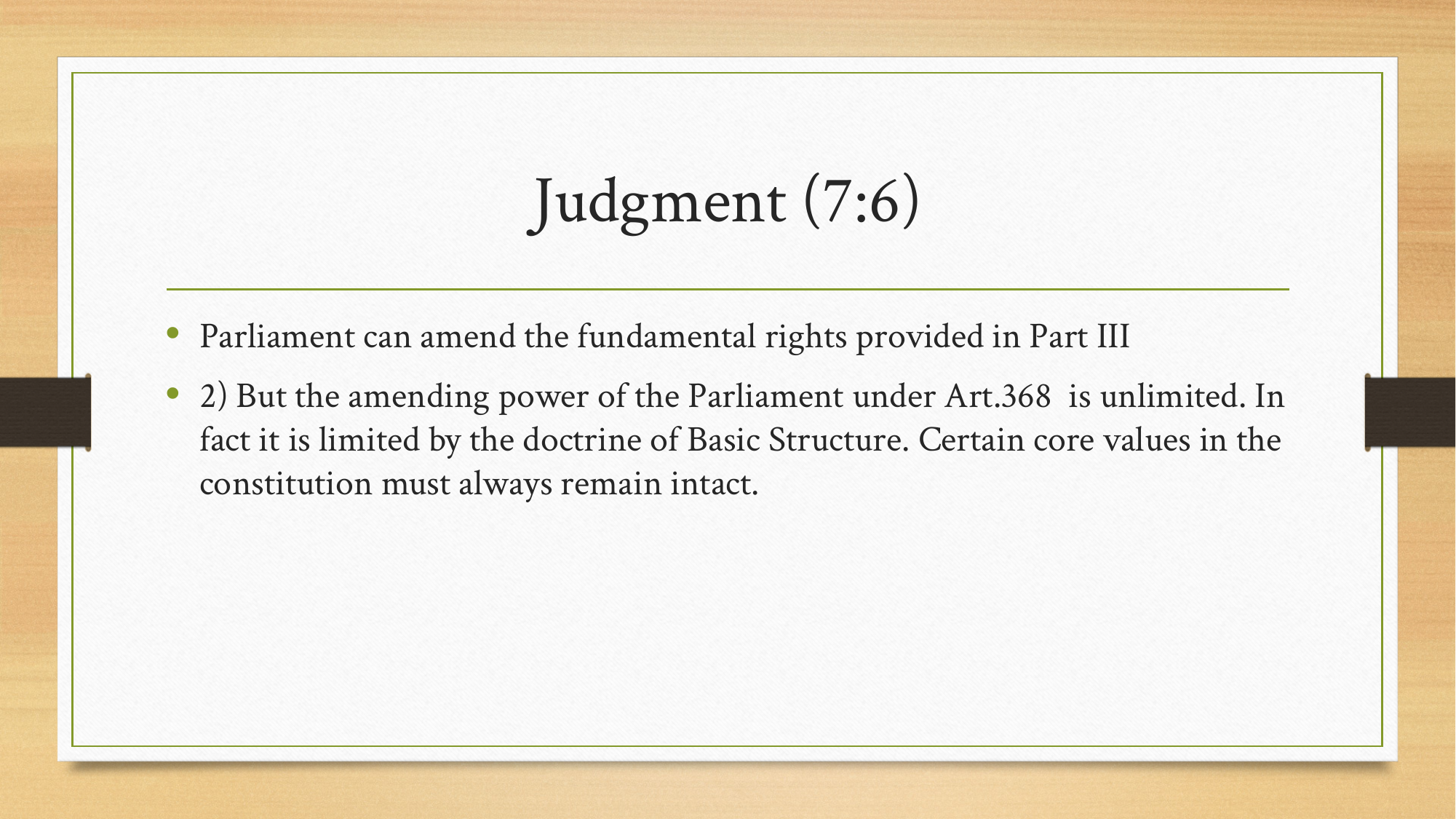

# Judgment (7:6)
Parliament can amend the fundamental rights provided in Part III
2) But the amending power of the Parliament under Art.368  is unlimited. In fact it is limited by the doctrine of Basic Structure. Certain core values in the constitution must always remain intact.